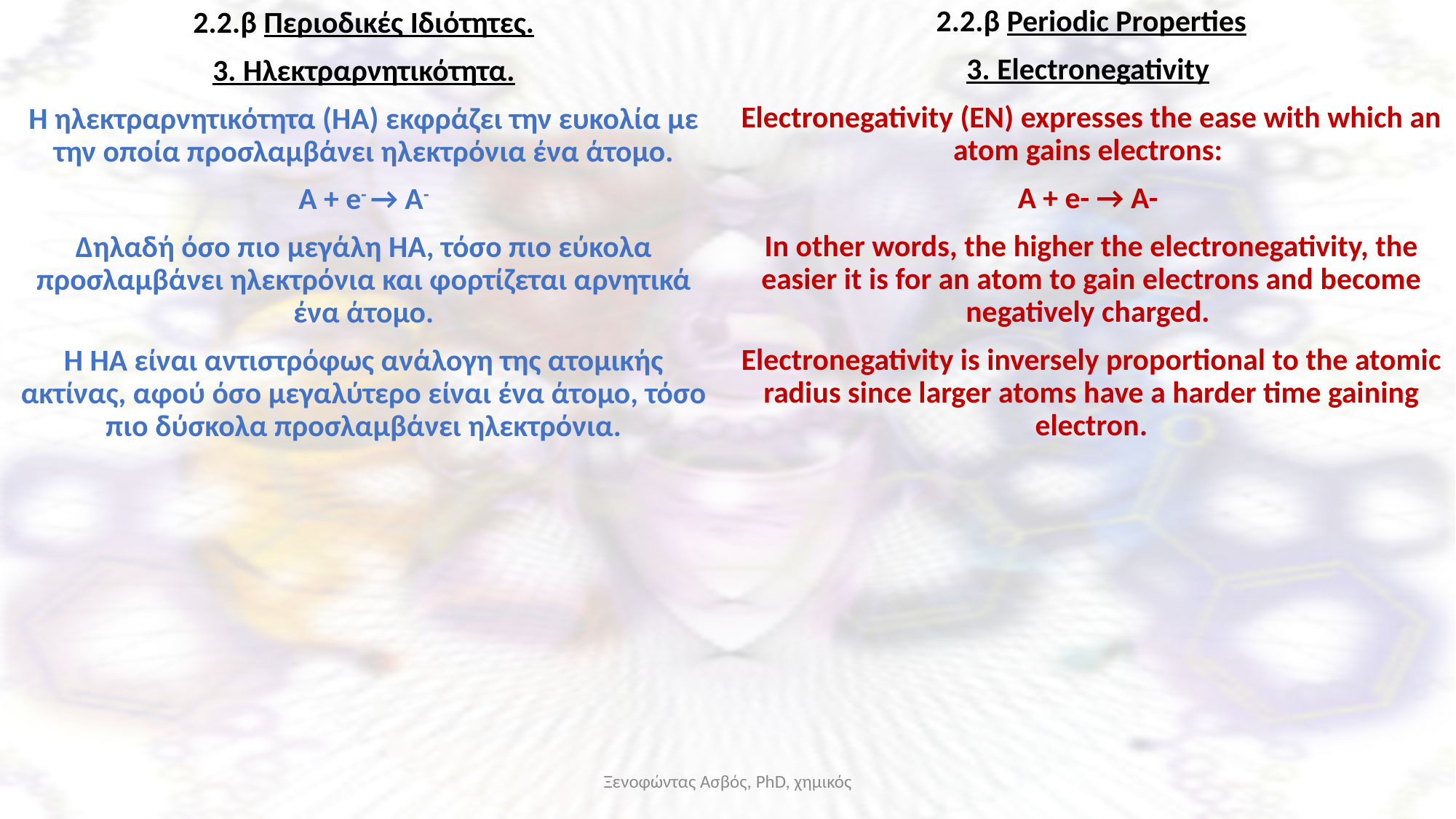

2.2.β Periodic Properties
3. Electronegativity
Electronegativity (EN) expresses the ease with which an atom gains electrons:
A + e- → A-
In other words, the higher the electronegativity, the easier it is for an atom to gain electrons and become negatively charged.
Electronegativity is inversely proportional to the atomic radius since larger atoms have a harder time gaining electron.
2.2.β Περιοδικές Ιδιότητες.
3. Ηλεκτραρνητικότητα.
Η ηλεκτραρνητικότητα (ΗΑ) εκφράζει την ευκολία με την οποία προσλαμβάνει ηλεκτρόνια ένα άτομο.
Α + e- → Α-
Δηλαδή όσο πιο μεγάλη ΗΑ, τόσο πιο εύκολα προσλαμβάνει ηλεκτρόνια και φορτίζεται αρνητικά ένα άτομο.
Η ΗΑ είναι αντιστρόφως ανάλογη της ατομικής ακτίνας, αφού όσο μεγαλύτερο είναι ένα άτομο, τόσο πιο δύσκολα προσλαμβάνει ηλεκτρόνια.
Ξενοφώντας Ασβός, PhD, χημικός